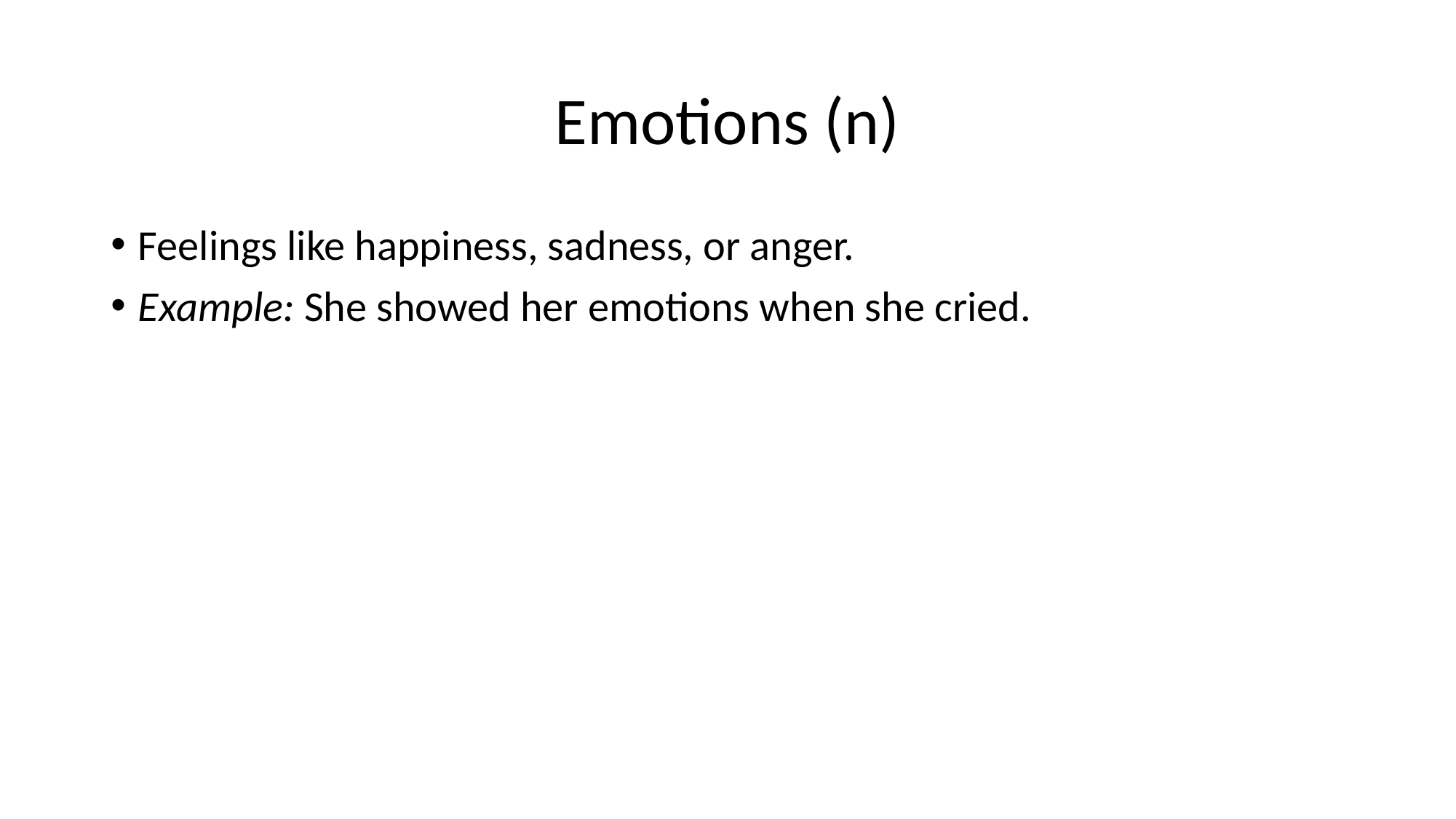

# Emotions (n)
Feelings like happiness, sadness, or anger.
Example: She showed her emotions when she cried.